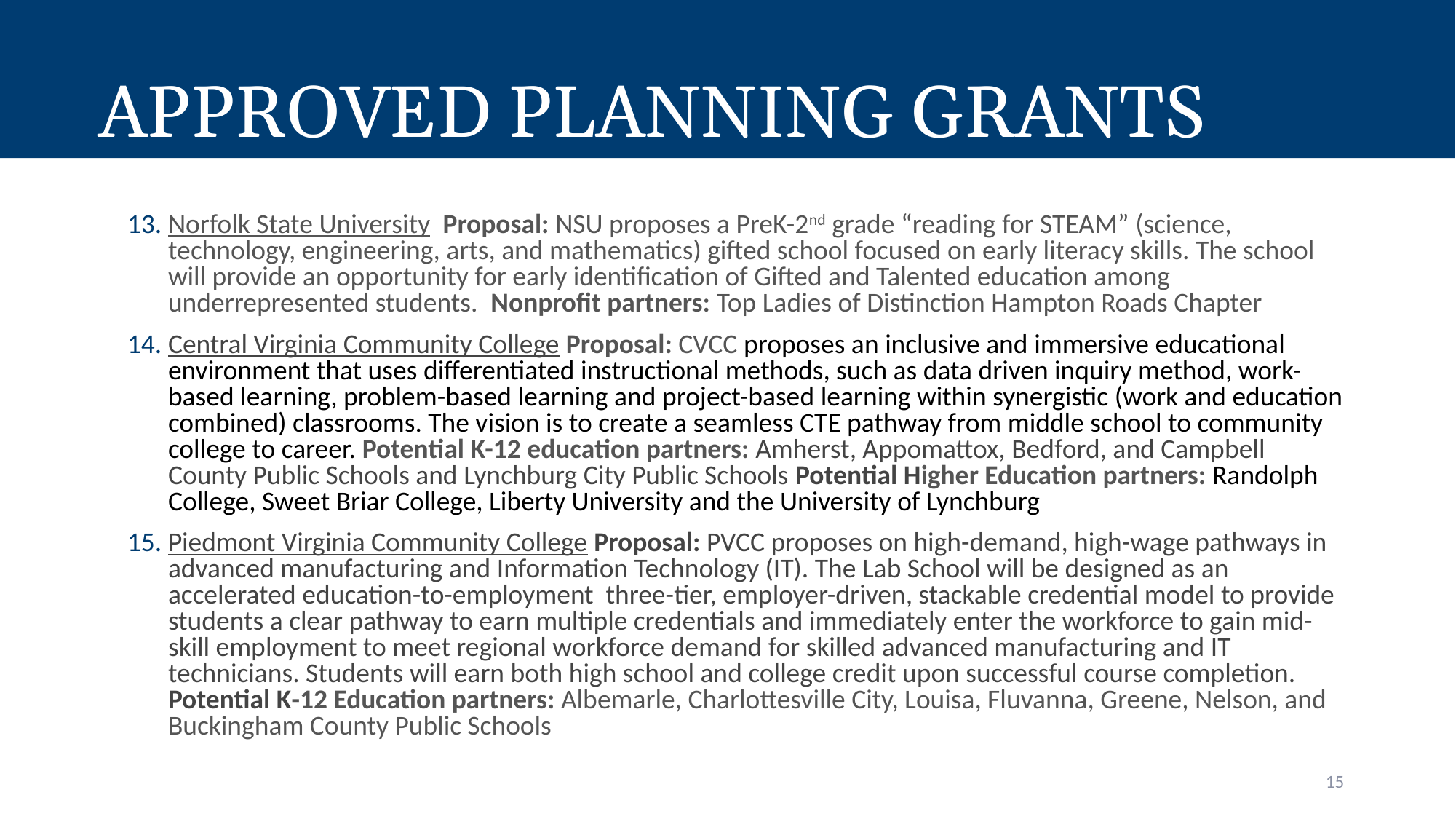

# Approved Planning Grants
Norfolk State University  Proposal: NSU proposes a PreK-2nd grade “reading for STEAM” (science, technology, engineering, arts, and mathematics) gifted school focused on early literacy skills. The school will provide an opportunity for early identification of Gifted and Talented education among underrepresented students.  Nonprofit partners: Top Ladies of Distinction Hampton Roads Chapter
Central Virginia Community College Proposal: CVCC proposes an inclusive and immersive educational environment that uses differentiated instructional methods, such as data driven inquiry method, work-based learning, problem-based learning and project-based learning within synergistic (work and education combined) classrooms. The vision is to create a seamless CTE pathway from middle school to community college to career. Potential K-12 education partners: Amherst, Appomattox, Bedford, and Campbell County Public Schools and Lynchburg City Public Schools Potential Higher Education partners: Randolph College, Sweet Briar College, Liberty University and the University of Lynchburg
Piedmont Virginia Community College Proposal: PVCC proposes on high-demand, high-wage pathways in advanced manufacturing and Information Technology (IT). The Lab School will be designed as an accelerated education-to-employment  three-tier, employer-driven, stackable credential model to provide students a clear pathway to earn multiple credentials and immediately enter the workforce to gain mid-skill employment to meet regional workforce demand for skilled advanced manufacturing and IT technicians. Students will earn both high school and college credit upon successful course completion. Potential K-12 Education partners: Albemarle, Charlottesville City, Louisa, Fluvanna, Greene, Nelson, and Buckingham County Public Schools
15